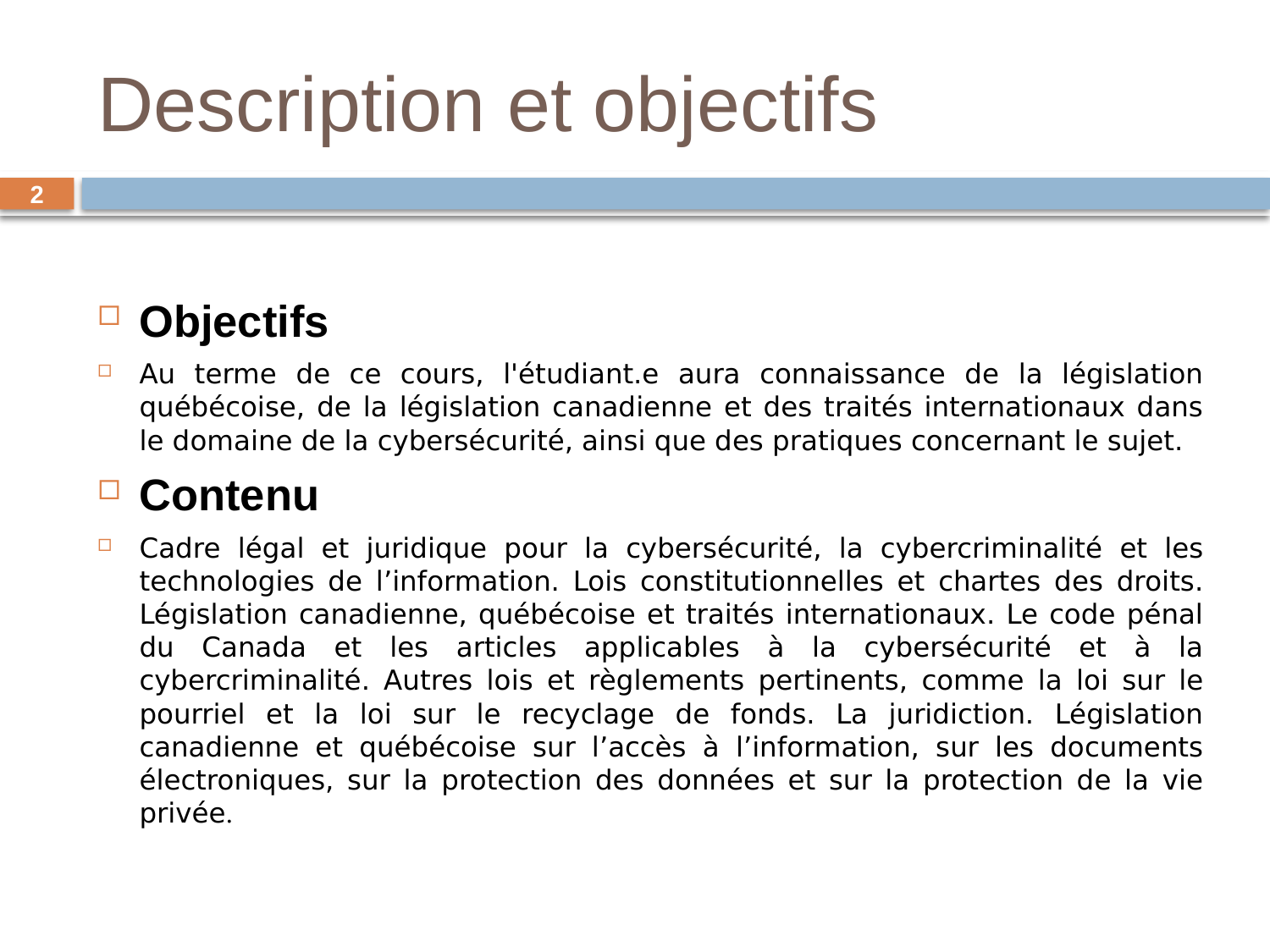

# Description et objectifs
2

Objectifs
Au terme de ce cours, l'étudiant.e aura connaissance de la législation québécoise, de la législation canadienne et des traités internationaux dans le domaine de la cybersécurité, ainsi que des pratiques concernant le sujet.
Contenu
Cadre légal et juridique pour la cybersécurité, la cybercriminalité et les technologies de l’information. Lois constitutionnelles et chartes des droits. Législation canadienne, québécoise et traités internationaux. Le code pénal du Canada et les articles applicables à la cybersécurité et à la cybercriminalité. Autres lois et règlements pertinents, comme la loi sur le pourriel et la loi sur le recyclage de fonds. La juridiction. Législation canadienne et québécoise sur l’accès à l’information, sur les documents électroniques, sur la protection des données et sur la protection de la vie privée.